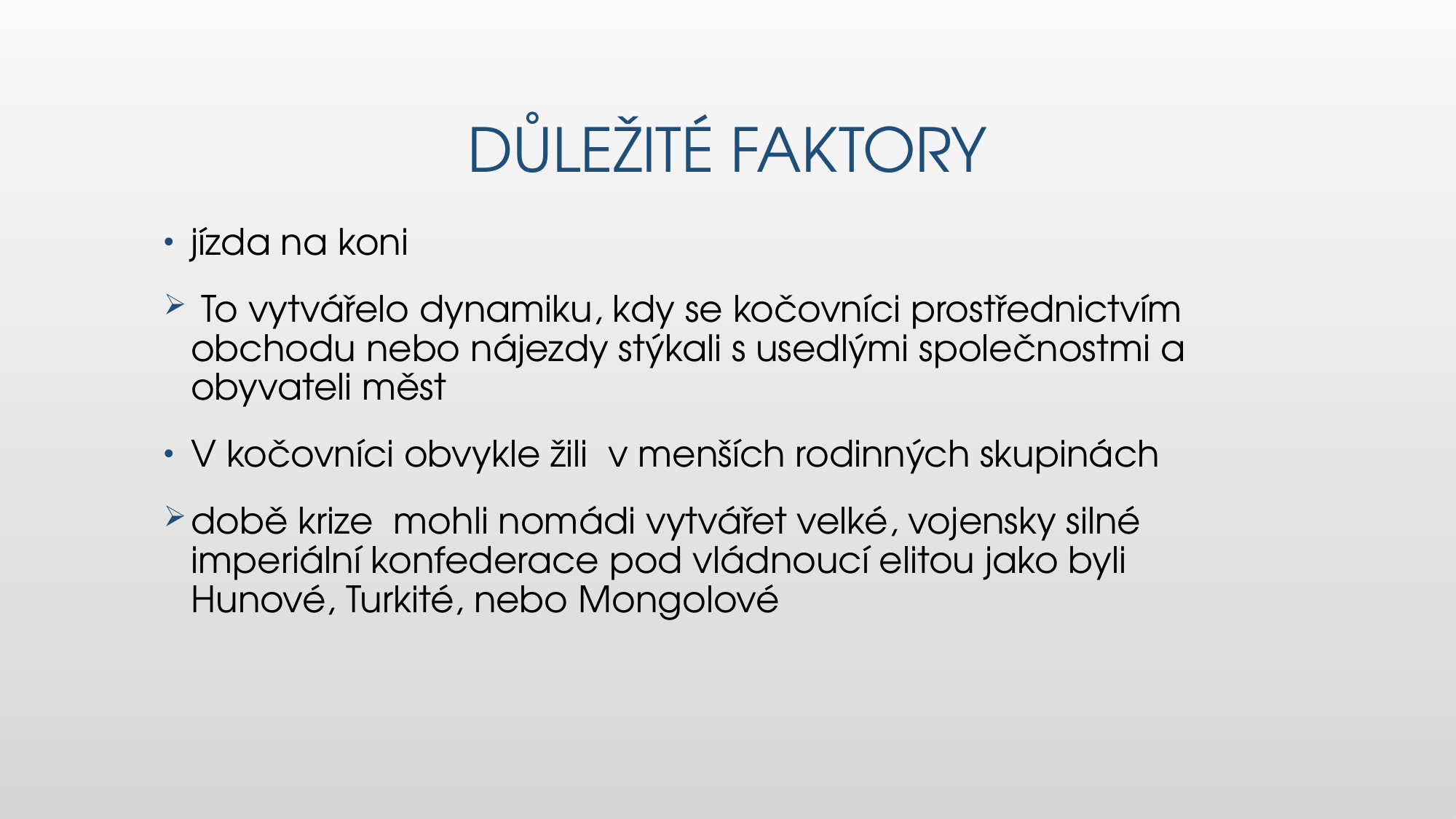

# Důležité faktory
jízda na koni
 To vytvářelo dynamiku, kdy se kočovníci prostřednictvím  obchodu nebo nájezdy stýkali s usedlými společnostmi a obyvateli měst
V kočovníci obvykle žili  v menších rodinných skupinách
době krize  mohli nomádi vytvářet velké, vojensky silné imperiální konfederace pod vládnoucí elitou jako byli Hunové, Turkité, nebo Mongolové